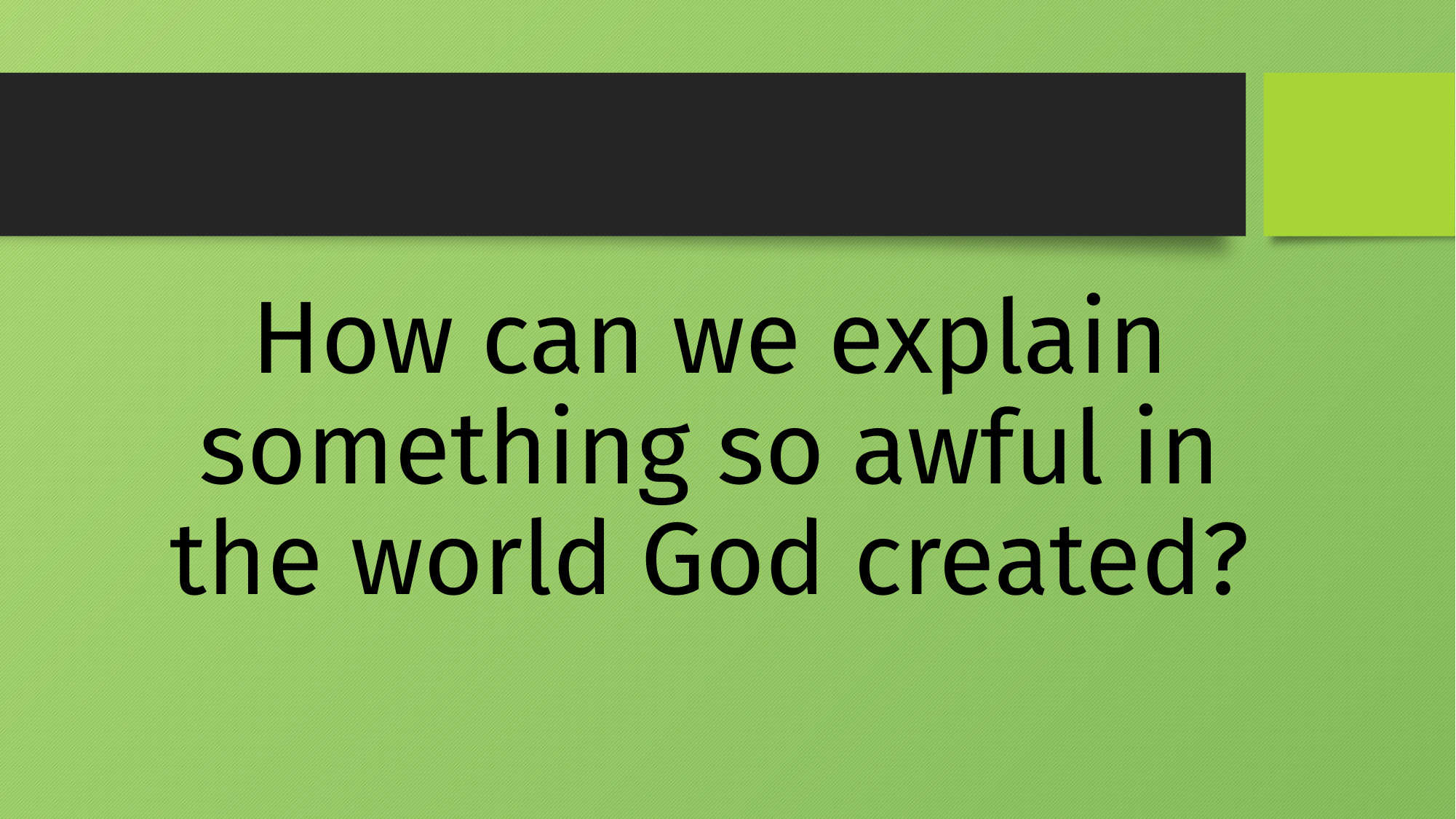

How can we explain something so awful in the world God created?